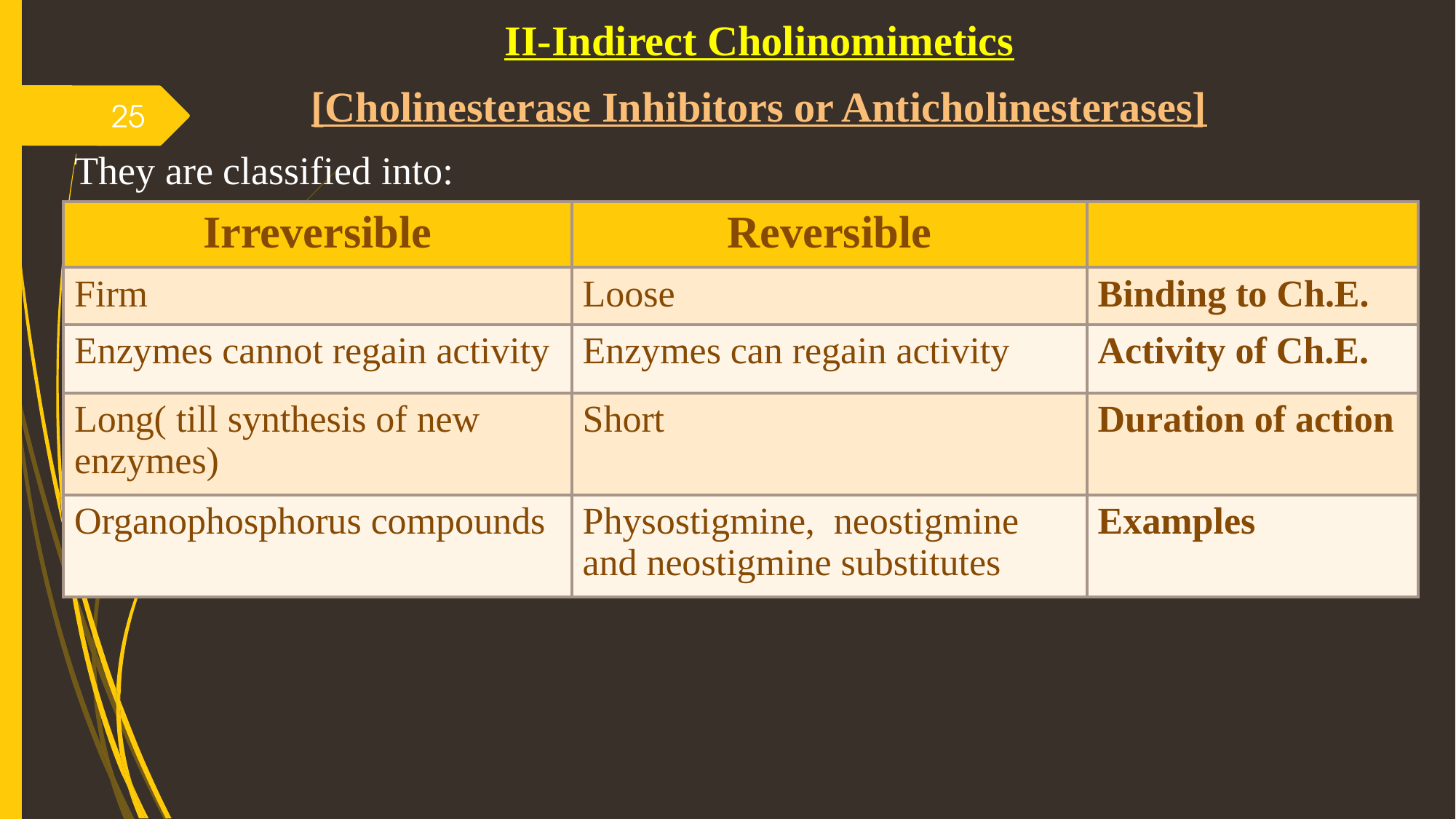

II-Indirect Cholinomimetics
[Cholinesterase Inhibitors or Anticholinesterases]
They are classified into:

25
| Irreversible | Reversible |  |
| --- | --- | --- |
| Firm | Loose | Binding to Ch.E. |
| Enzymes cannot regain activity | Enzymes can regain activity | Activity of Ch.E. |
| Long( till synthesis of new enzymes) | Short | Duration of action |
| Organophosphorus compounds | Physostigmine, neostigmine and neostigmine substitutes | Examples |